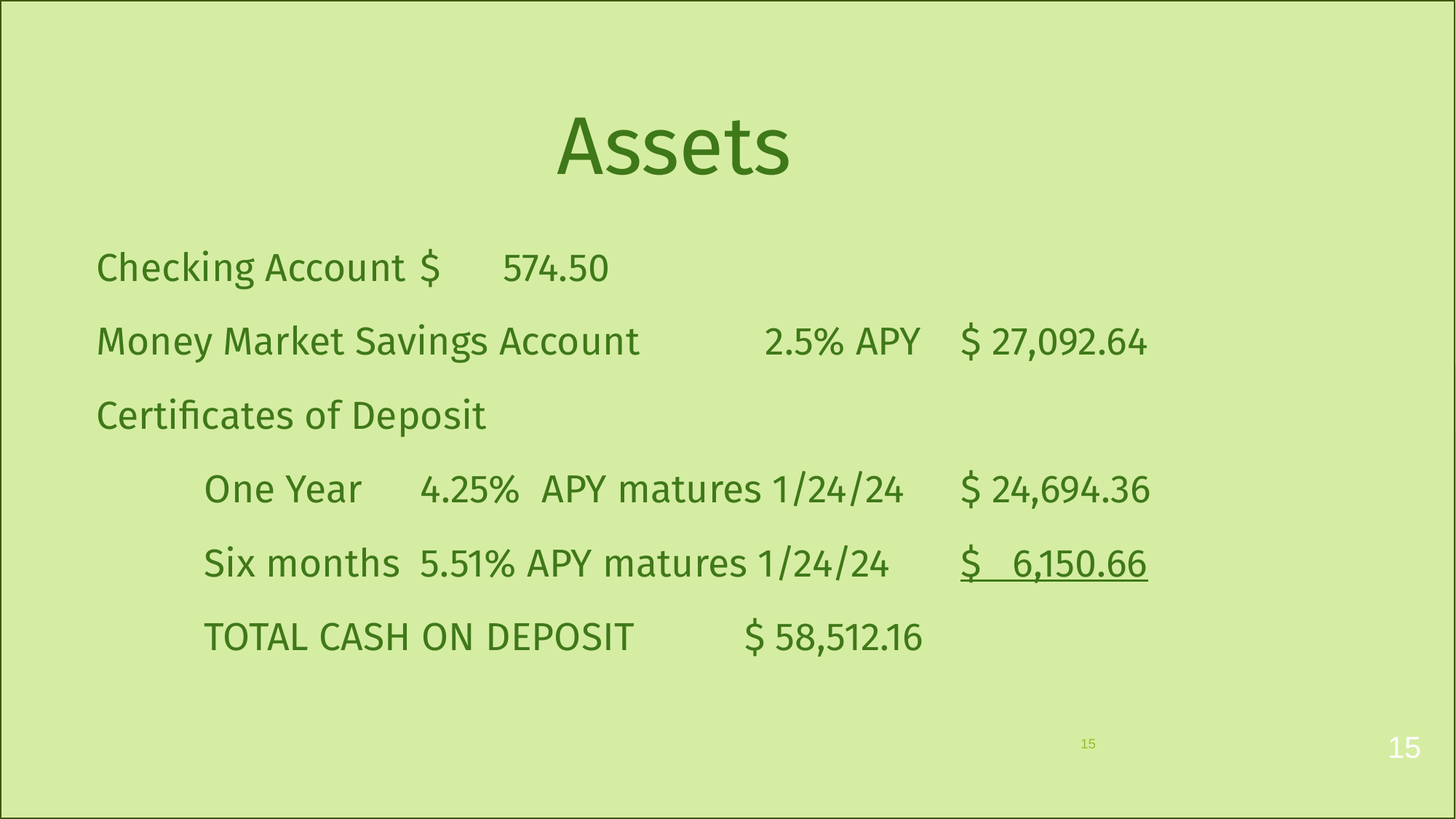

# Assets
Checking Account											$      574.50
Money Market Savings Account	  2.5% APY			$ 27,092.64
Certificates of Deposit
	One Year	4.25%  APY matures 1/24/24			$ 24,694.36
	Six months	5.51% APY matures 1/24/24			$   6,150.66
			TOTAL CASH ON DEPOSIT						$ 58,512.16

15
15